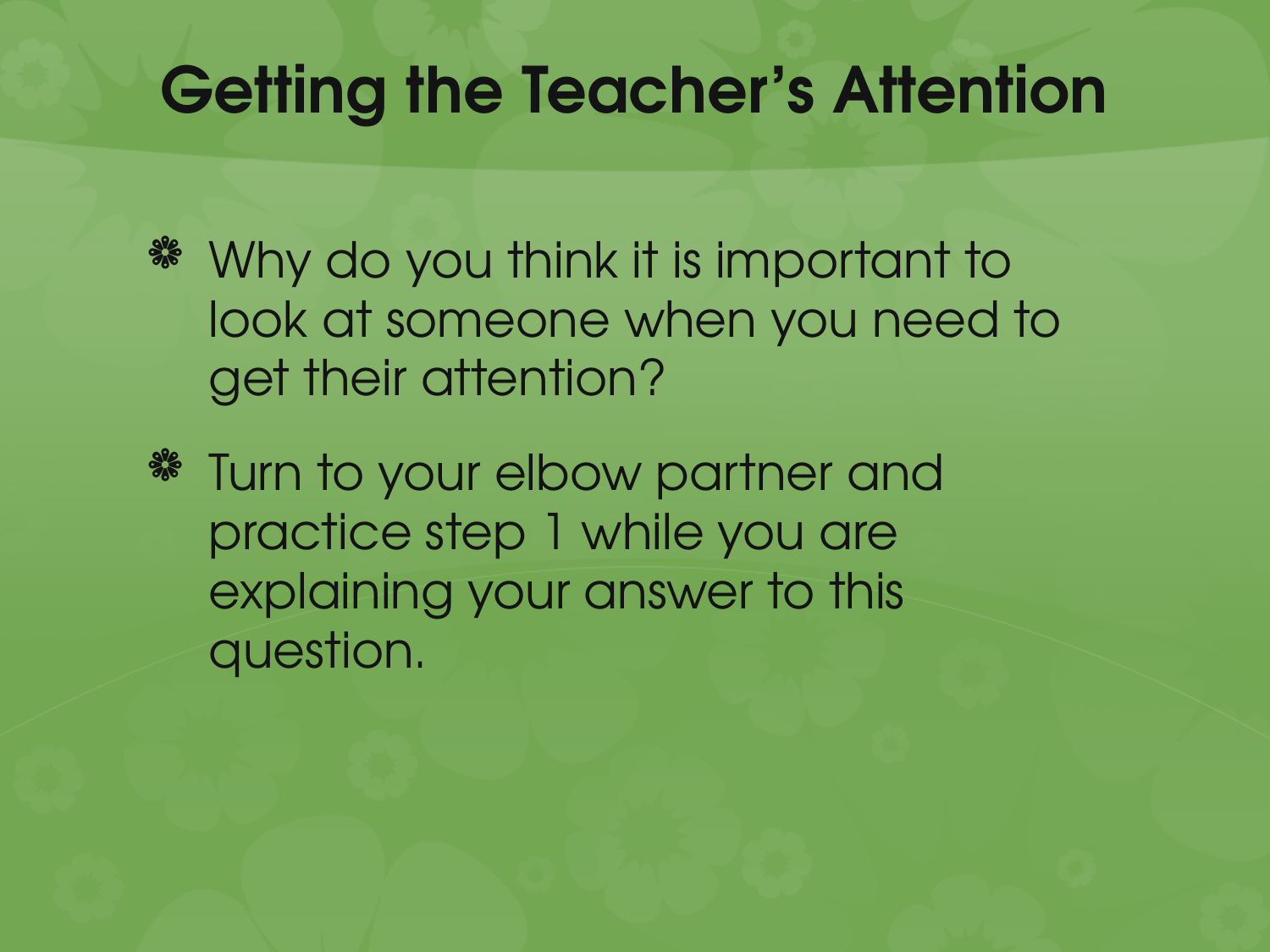

# Getting the Teacher’s Attention
Why do you think it is important to look at someone when you need to get their attention?
Turn to your elbow partner and practice step 1 while you are explaining your answer to this question.